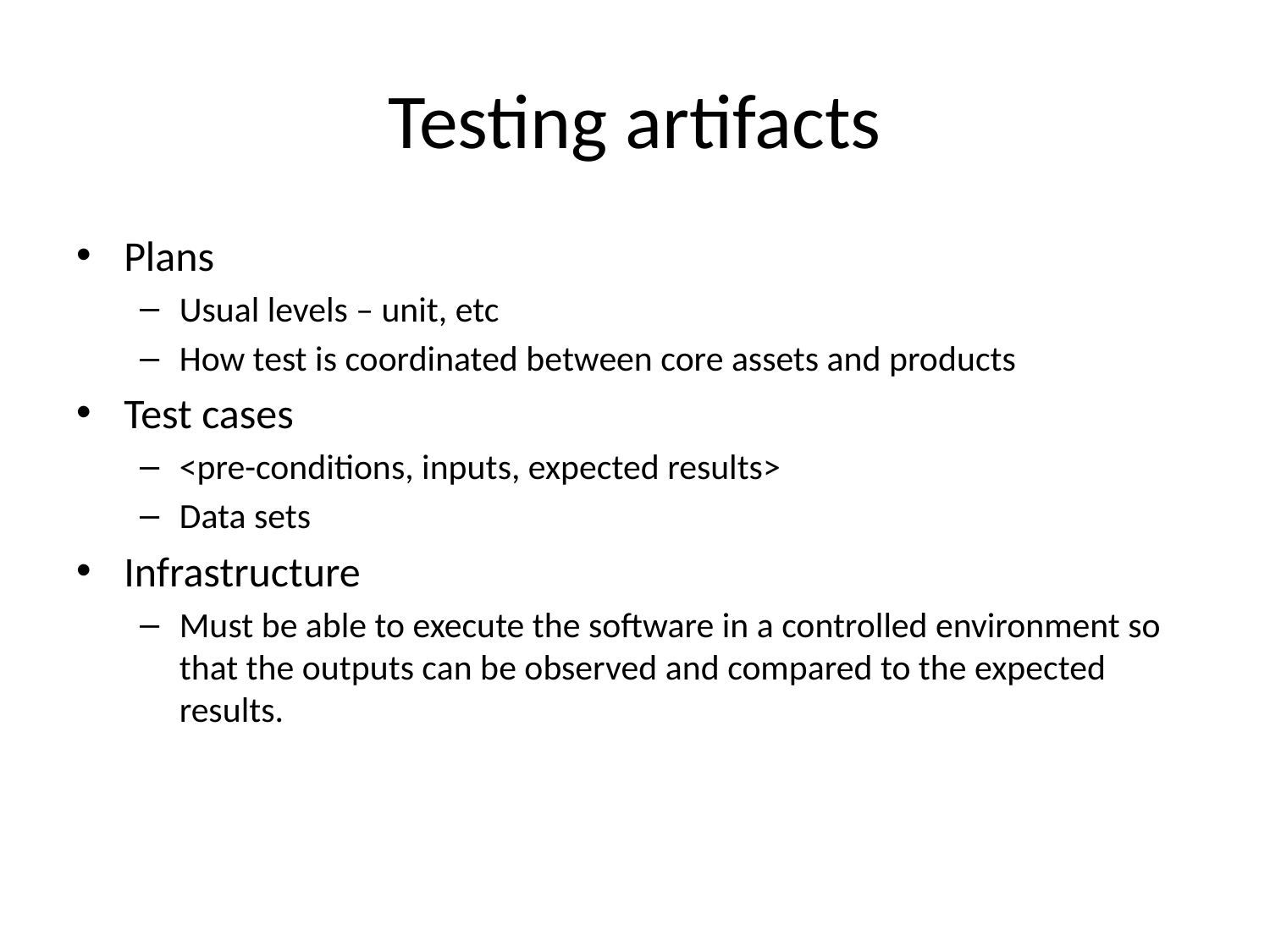

# Testing artifacts
Plans
Usual levels – unit, etc
How test is coordinated between core assets and products
Test cases
<pre-conditions, inputs, expected results>
Data sets
Infrastructure
Must be able to execute the software in a controlled environment so that the outputs can be observed and compared to the expected results.